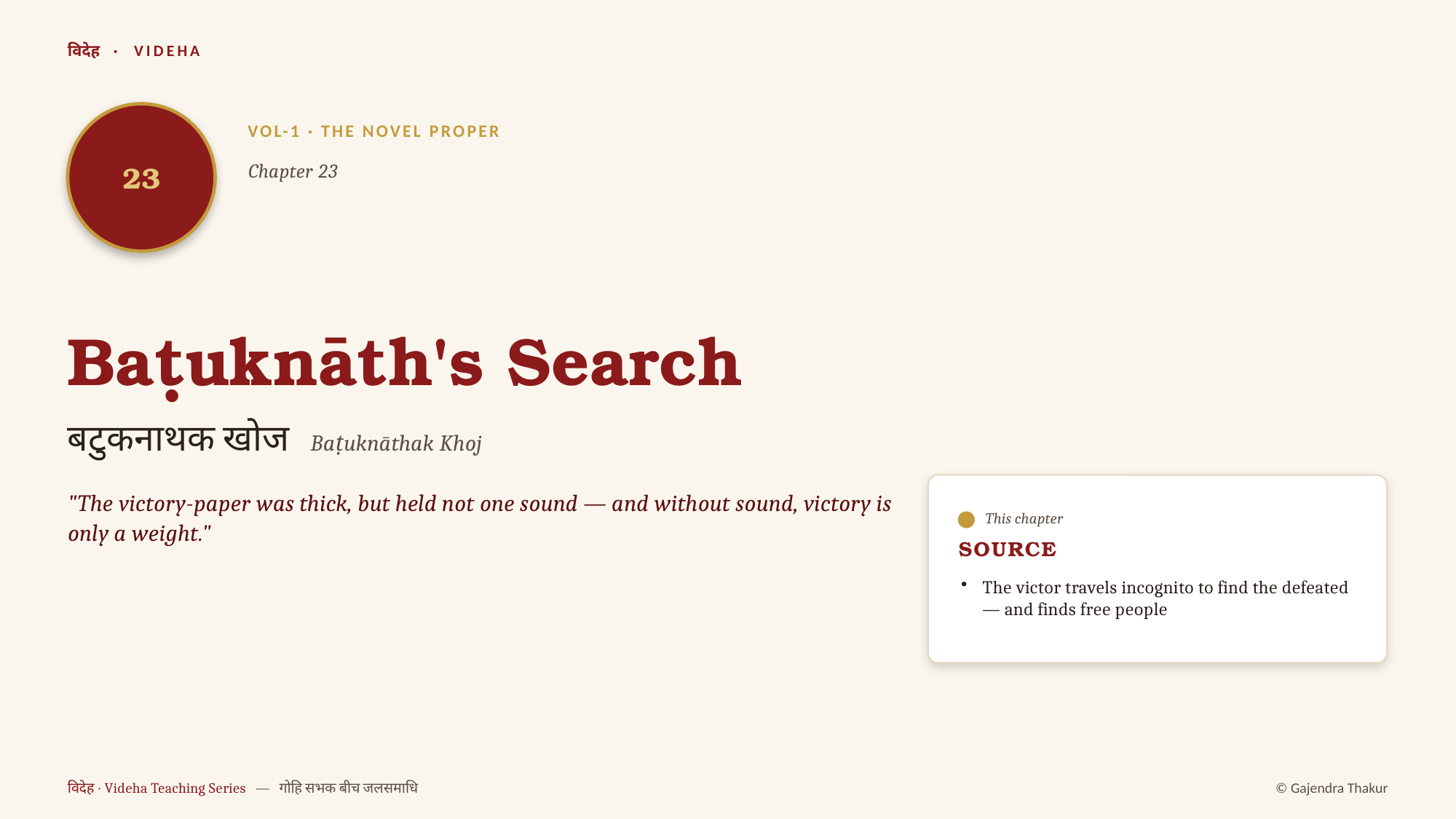

विदेह  ·  VIDEHA

23
VOL-1 · THE NOVEL PROPER
Chapter 23
Baṭuknāth's Search
बटुकनाथक खोज    Baṭuknāthak Khoj

"The victory-paper was thick, but held not one sound — and without sound, victory is only a weight."
This chapter

SOURCE
The victor travels incognito to find the defeated — and finds free people
विदेह · Videha Teaching Series   —   गोहि सभक बीच जलसमाधि
© Gajendra Thakur